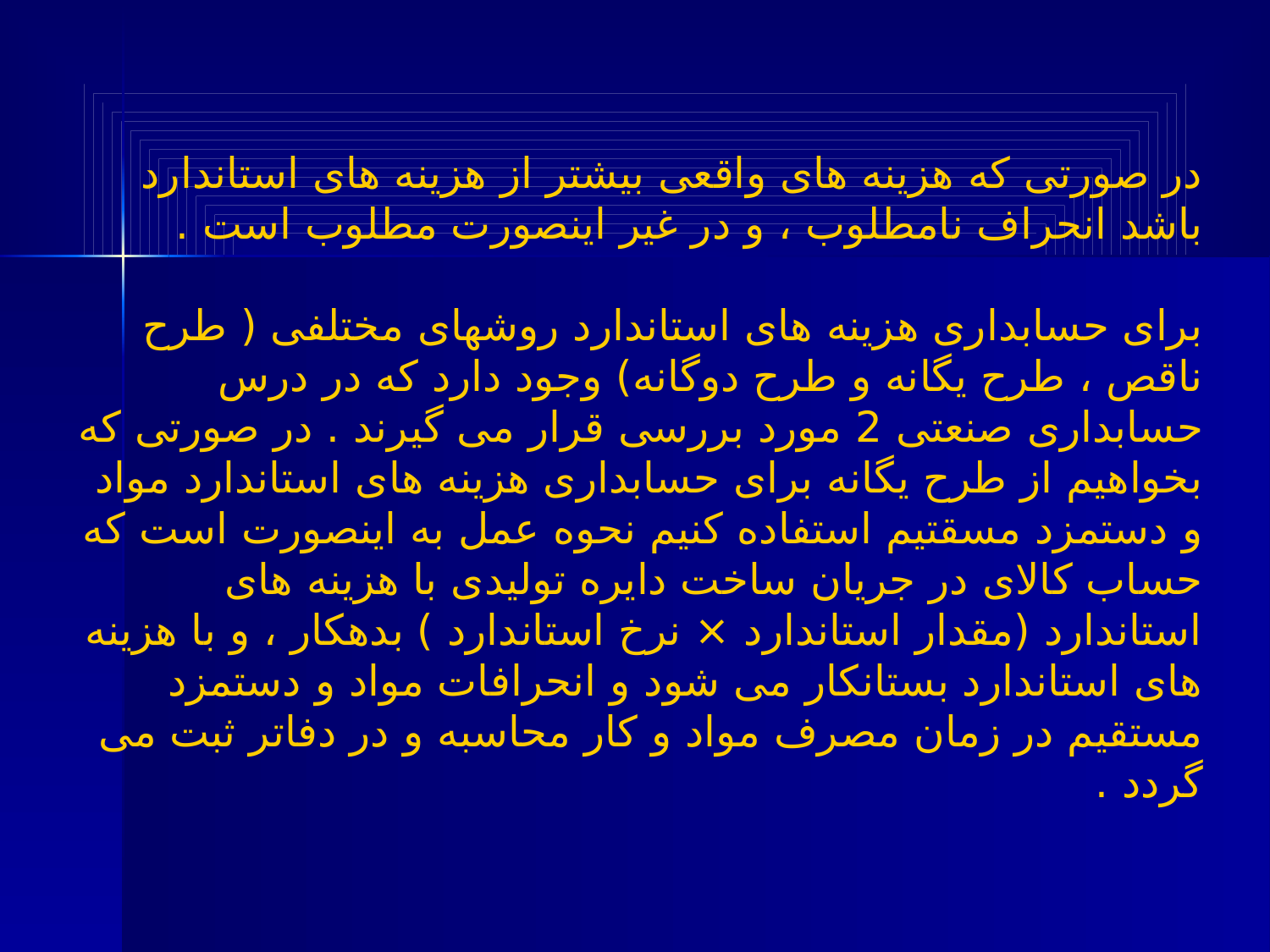

در صورتی که هزینه های واقعی بیشتر از هزینه های استاندارد باشد انحراف نامطلوب ، و در غیر اینصورت مطلوب است .

برای حسابداری هزینه های استاندارد روشهای مختلفی ( طرح ناقص ، طرح یگانه و طرح دوگانه) وجود دارد که در درس حسابداری صنعتی 2 مورد بررسی قرار می گیرند . در صورتی که بخواهیم از طرح یگانه برای حسابداری هزینه های استاندارد مواد و دستمزد مسقتیم استفاده کنیم نحوه عمل به اینصورت است که حساب کالای در جریان ساخت دایره تولیدی با هزینه های استاندارد (مقدار استاندارد × نرخ استاندارد ) بدهکار ، و با هزینه های استاندارد بستانکار می شود و انحرافات مواد و دستمزد مستقیم در زمان مصرف مواد و کار محاسبه و در دفاتر ثبت می گردد .